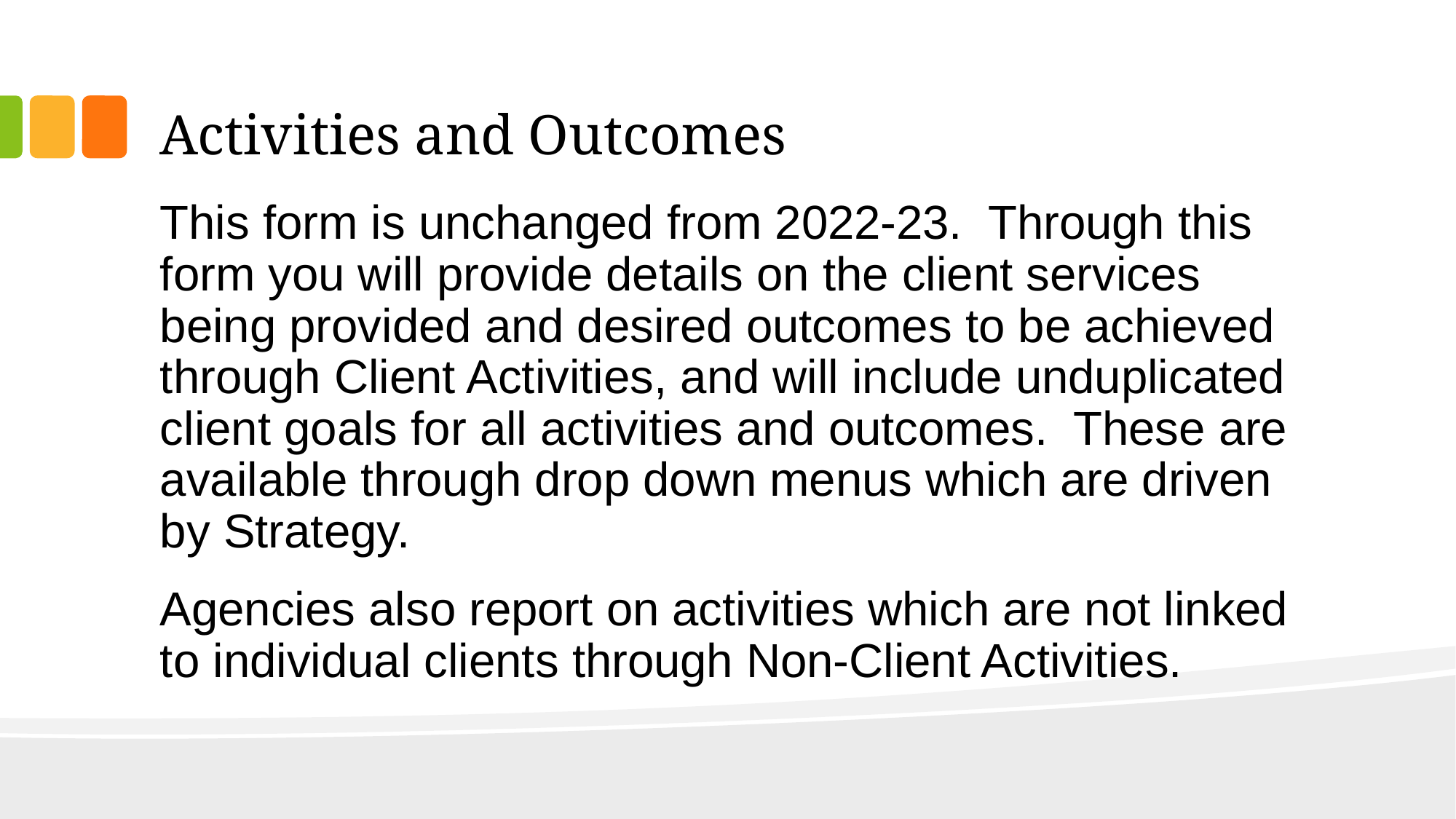

# Activities and Outcomes
This form is unchanged from 2022-23.  Through this form you will provide details on the client services being provided and desired outcomes to be achieved through Client Activities, and will include unduplicated client goals for all activities and outcomes.  These are available through drop down menus which are driven by Strategy.
Agencies also report on activities which are not linked to individual clients through Non-Client Activities.